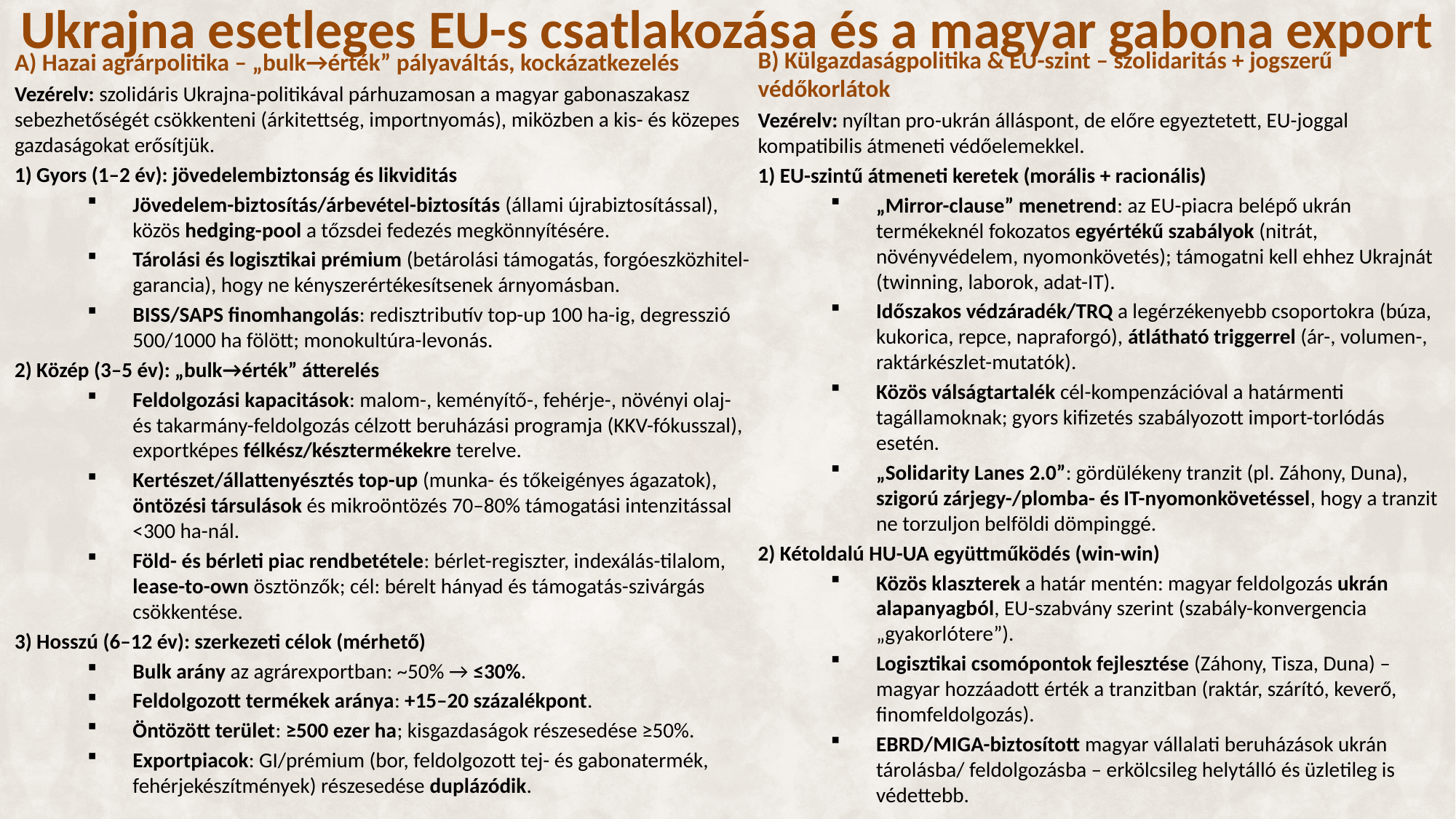

Ukrajna esetleges EU-s csatlakozása és a magyar gabona export
B) Külgazdaságpolitika & EU-szint – szolidaritás + jogszerű védőkorlátok
Vezérelv: nyíltan pro-ukrán álláspont, de előre egyeztetett, EU-joggal kompatibilis átmeneti védőelemekkel.
1) EU-szintű átmeneti keretek (morális + racionális)
„Mirror-clause” menetrend: az EU-piacra belépő ukrán termékeknél fokozatos egyértékű szabályok (nitrát, növényvédelem, nyomonkövetés); támogatni kell ehhez Ukrajnát (twinning, laborok, adat-IT).
Időszakos védzáradék/TRQ a legérzékenyebb csoportokra (búza, kukorica, repce, napraforgó), átlátható triggerrel (ár-, volumen-, raktárkészlet-mutatók).
Közös válságtartalék cél-kompenzációval a határmenti tagállamoknak; gyors kifizetés szabályozott import-torlódás esetén.
„Solidarity Lanes 2.0”: gördülékeny tranzit (pl. Záhony, Duna), szigorú zárjegy-/plomba- és IT-nyomonkövetéssel, hogy a tranzit ne torzuljon belföldi dömpinggé.
2) Kétoldalú HU-UA együttműködés (win-win)
Közös klaszterek a határ mentén: magyar feldolgozás ukrán alapanyagból, EU-szabvány szerint (szabály-konvergencia „gyakorlótere”).
Logisztikai csomópontok fejlesztése (Záhony, Tisza, Duna) – magyar hozzáadott érték a tranzitban (raktár, szárító, keverő, finomfeldolgozás).
EBRD/MIGA-biztosított magyar vállalati beruházások ukrán tárolásba/ feldolgozásba – erkölcsileg helytálló és üzletileg is védettebb.
A) Hazai agrárpolitika – „bulk→érték” pályaváltás, kockázatkezelés
Vezérelv: szolidáris Ukrajna-politikával párhuzamosan a magyar gabonaszakasz sebezhetőségét csökkenteni (árkitettség, importnyomás), miközben a kis- és közepes gazdaságokat erősítjük.
1) Gyors (1–2 év): jövedelembiztonság és likviditás
Jövedelem-biztosítás/árbevétel-biztosítás (állami újrabiztosítással), közös hedging-pool a tőzsdei fedezés megkönnyítésére.
Tárolási és logisztikai prémium (betárolási támogatás, forgóeszközhitel-garancia), hogy ne kényszerértékesítsenek árnyomásban.
BISS/SAPS finomhangolás: redisztributív top-up 100 ha-ig, degresszió 500/1000 ha fölött; monokultúra-levonás.
2) Közép (3–5 év): „bulk→érték” átterelés
Feldolgozási kapacitások: malom-, keményítő-, fehérje-, növényi olaj- és takarmány-feldolgozás célzott beruházási programja (KKV-fókusszal), exportképes félkész/késztermékekre terelve.
Kertészet/állattenyésztés top-up (munka- és tőkeigényes ágazatok), öntözési társulások és mikroöntözés 70–80% támogatási intenzitással <300 ha-nál.
Föld- és bérleti piac rendbetétele: bérlet-regiszter, indexálás-tilalom, lease-to-own ösztönzők; cél: bérelt hányad és támogatás-szivárgás csökkentése.
3) Hosszú (6–12 év): szerkezeti célok (mérhető)
Bulk arány az agrárexportban: ~50% → ≤30%.
Feldolgozott termékek aránya: +15–20 százalékpont.
Öntözött terület: ≥500 ezer ha; kisgazdaságok részesedése ≥50%.
Exportpiacok: GI/prémium (bor, feldolgozott tej- és gabonatermék, fehérjekészítmények) részesedése duplázódik.